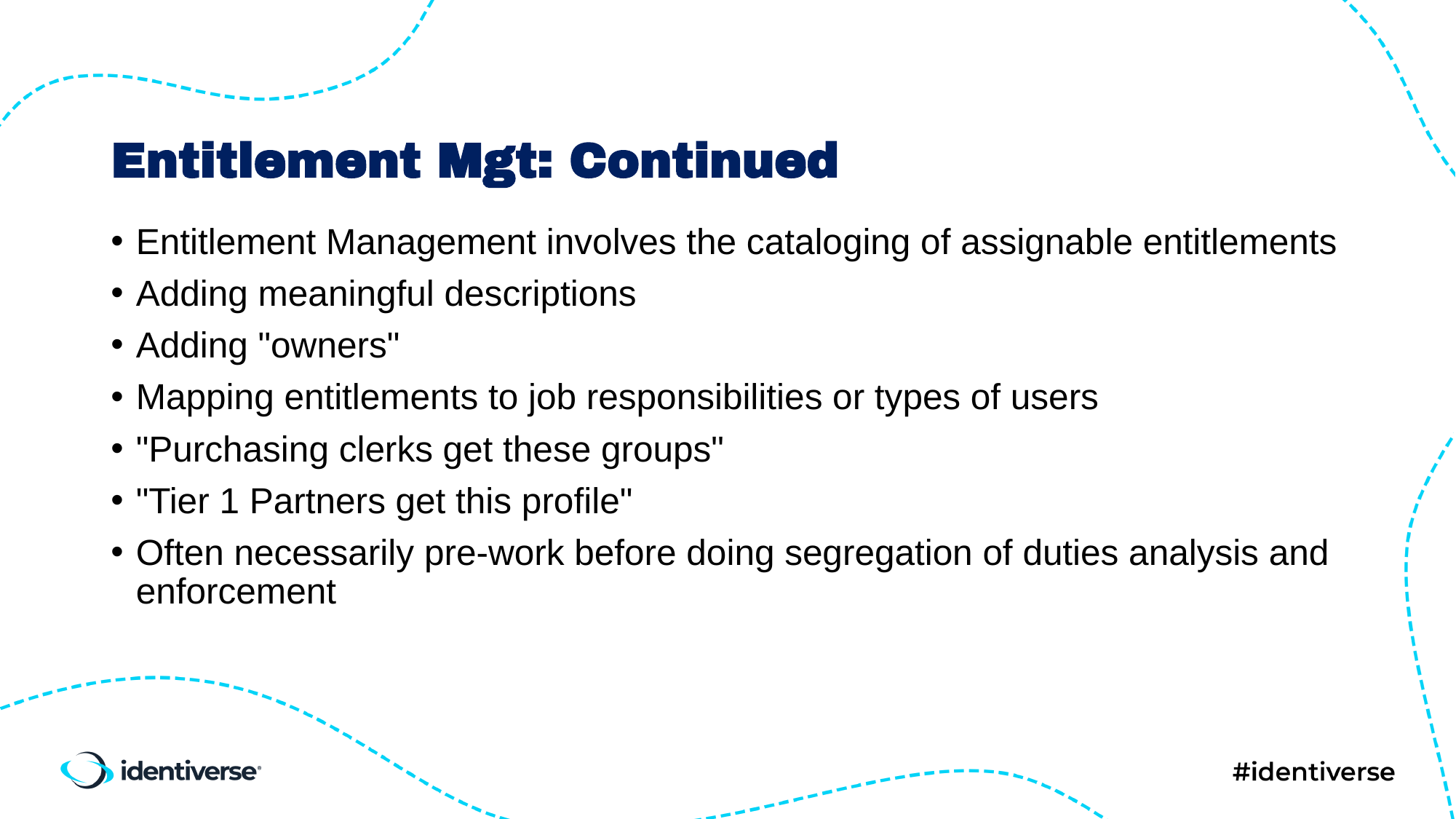

# Entitlement Mgt: Continued
Entitlement Management involves the cataloging of assignable entitlements
Adding meaningful descriptions
Adding "owners"
Mapping entitlements to job responsibilities or types of users
"Purchasing clerks get these groups"
"Tier 1 Partners get this profile"
Often necessarily pre-work before doing segregation of duties analysis and enforcement